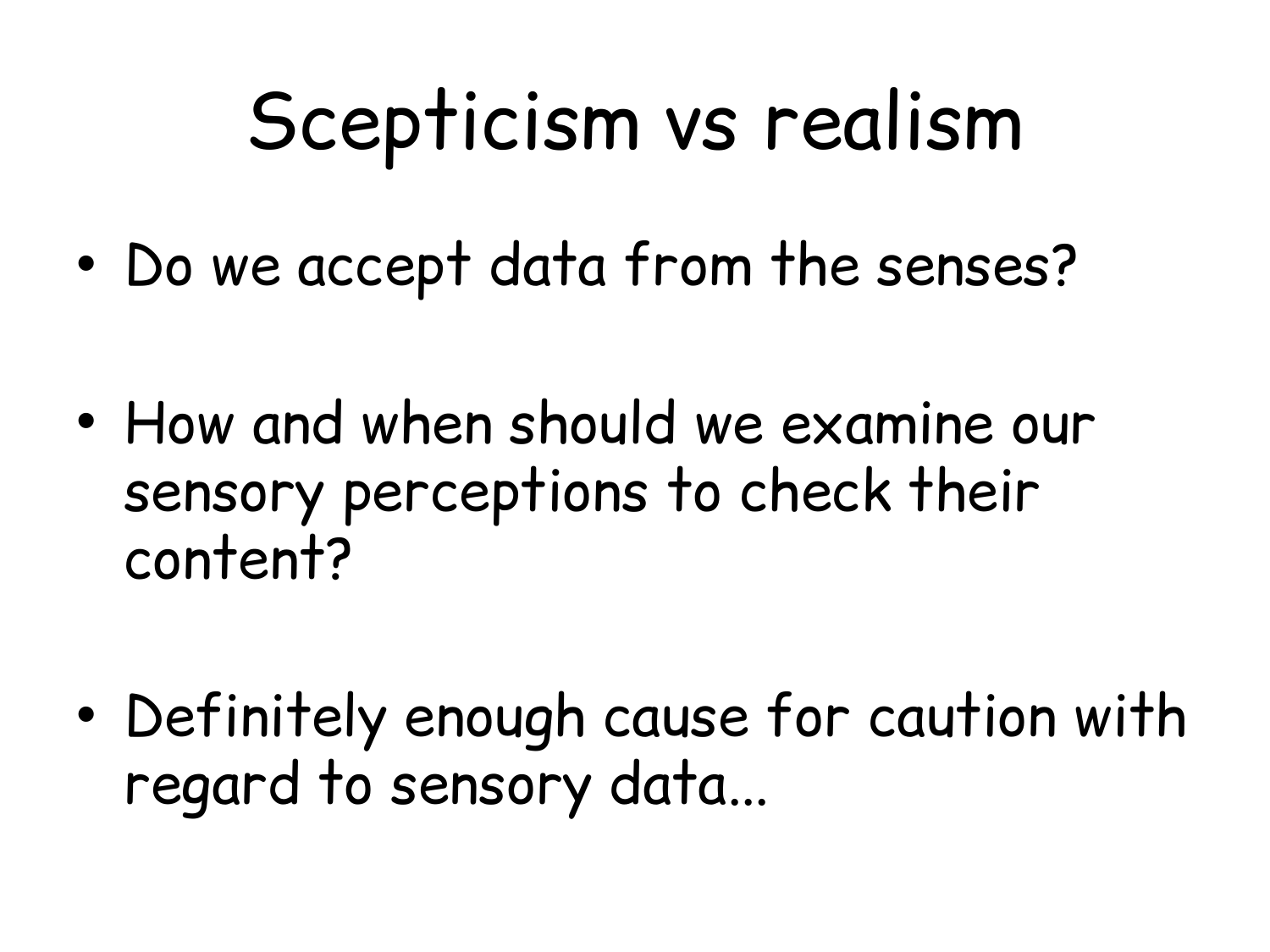

# Scepticism vs realism
Do we accept data from the senses?

How and when should we examine our sensory perceptions to check their content?

Definitely enough cause for caution with regard to sensory data...